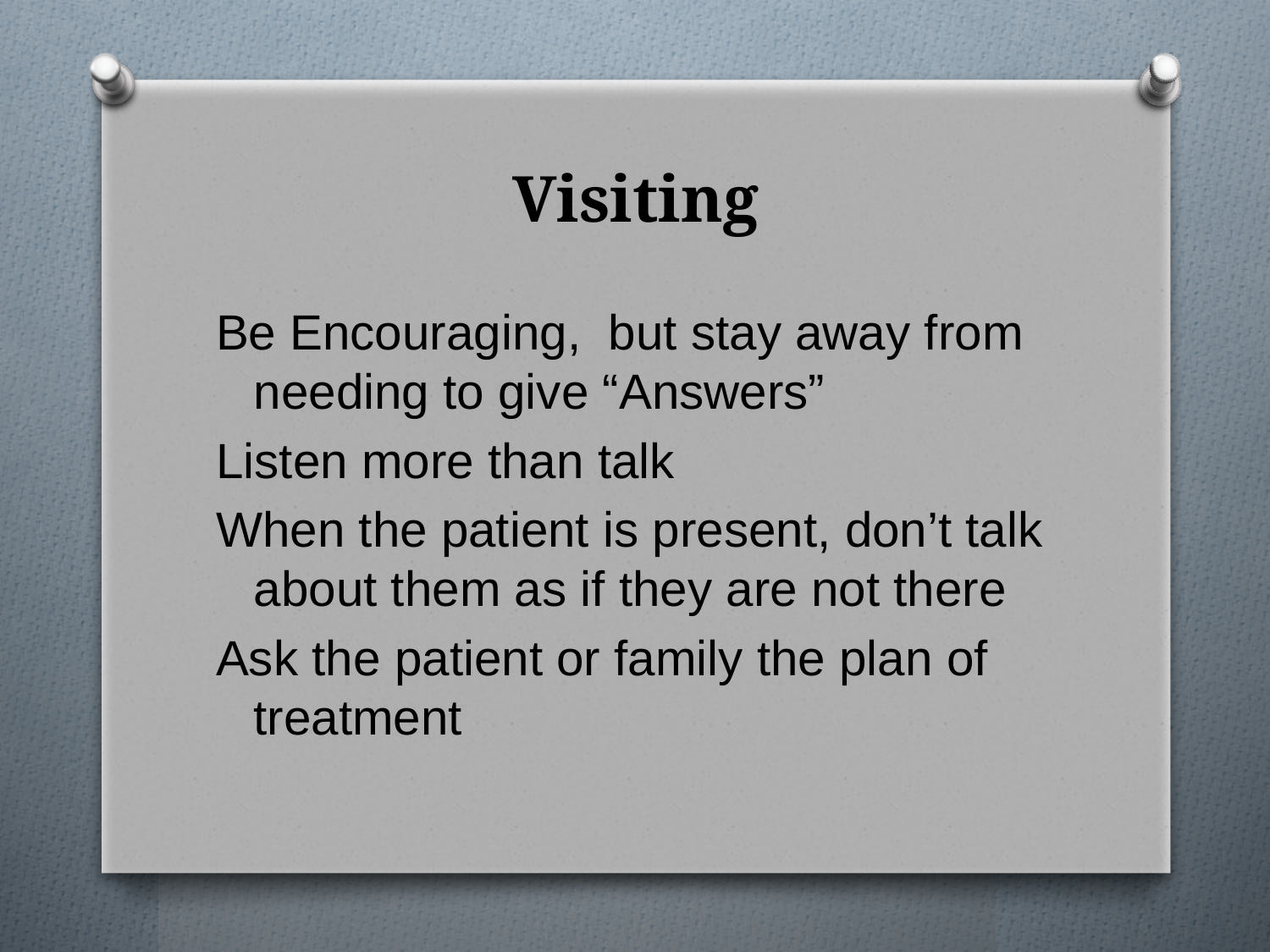

# Visiting
Be Encouraging,  but stay away from needing to give “Answers”
Listen more than talk
When the patient is present, don’t talk about them as if they are not there
Ask the patient or family the plan of treatment